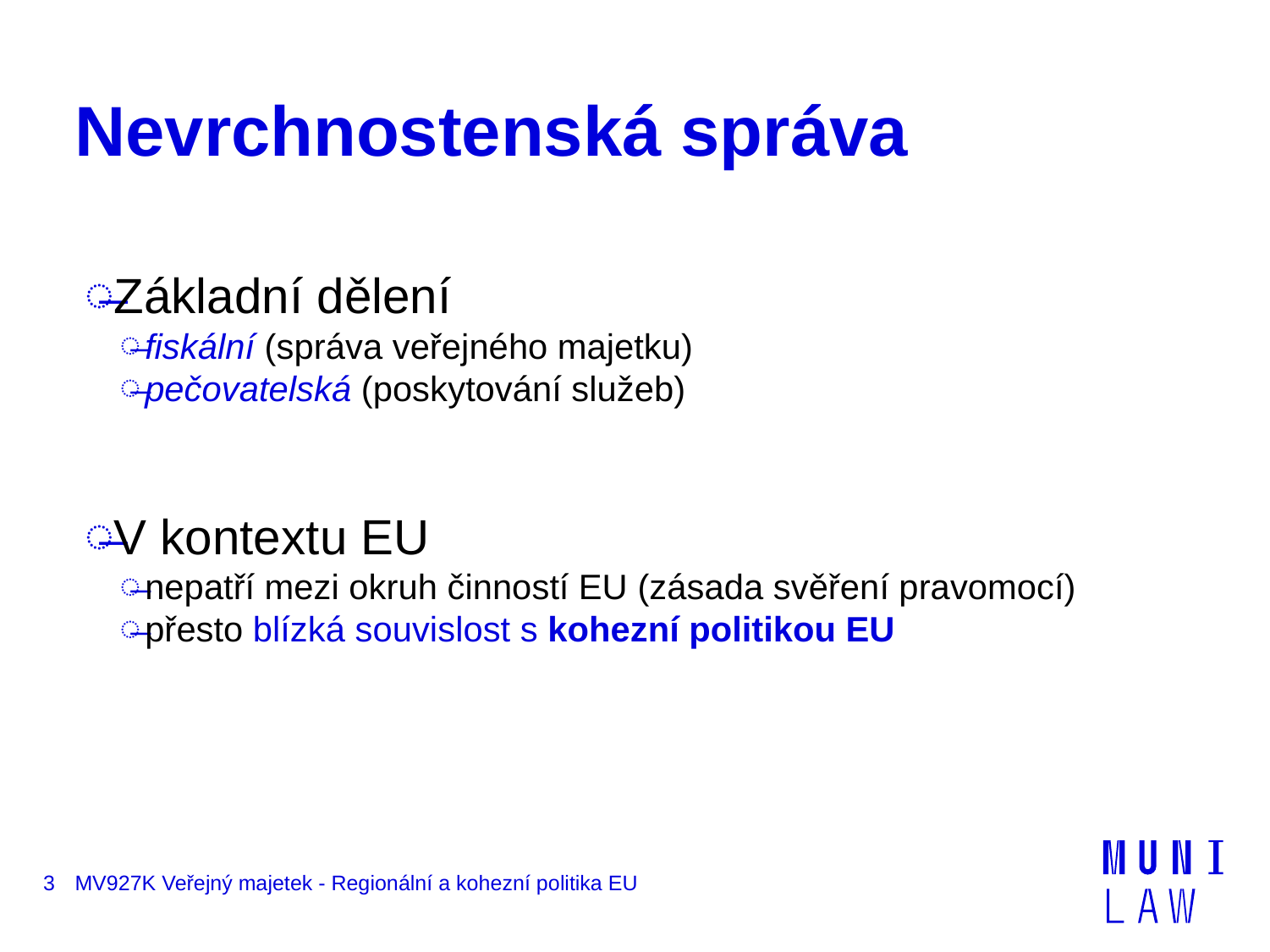

# Nevrchnostenská správa
Základní dělení
fiskální (správa veřejného majetku)
pečovatelská (poskytování služeb)

V kontextu EU
nepatří mezi okruh činností EU (zásada svěření pravomocí)
přesto blízká souvislost s kohezní politikou EU
3
MV927K Veřejný majetek - Regionální a kohezní politika EU